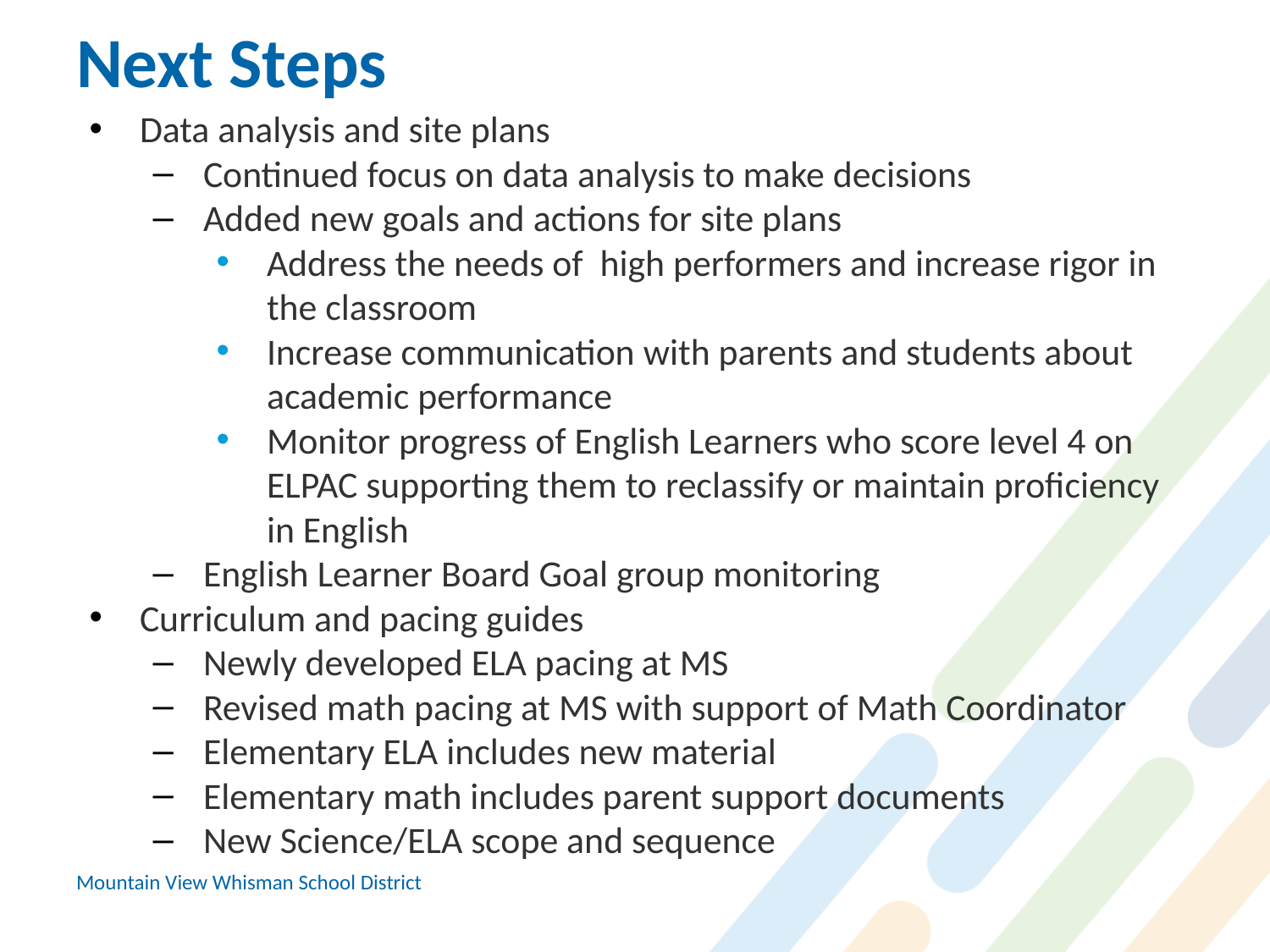

# Next Steps
Data analysis and site plans
Continued focus on data analysis to make decisions
Added new goals and actions for site plans
Address the needs of  high performers and increase rigor in the classroom
Increase communication with parents and students about academic performance
Monitor progress of English Learners who score level 4 on ELPAC supporting them to reclassify or maintain proficiency in English
English Learner Board Goal group monitoring
Curriculum and pacing guides
Newly developed ELA pacing at MS
Revised math pacing at MS with support of Math Coordinator
Elementary ELA includes new material
Elementary math includes parent support documents
New Science/ELA scope and sequence